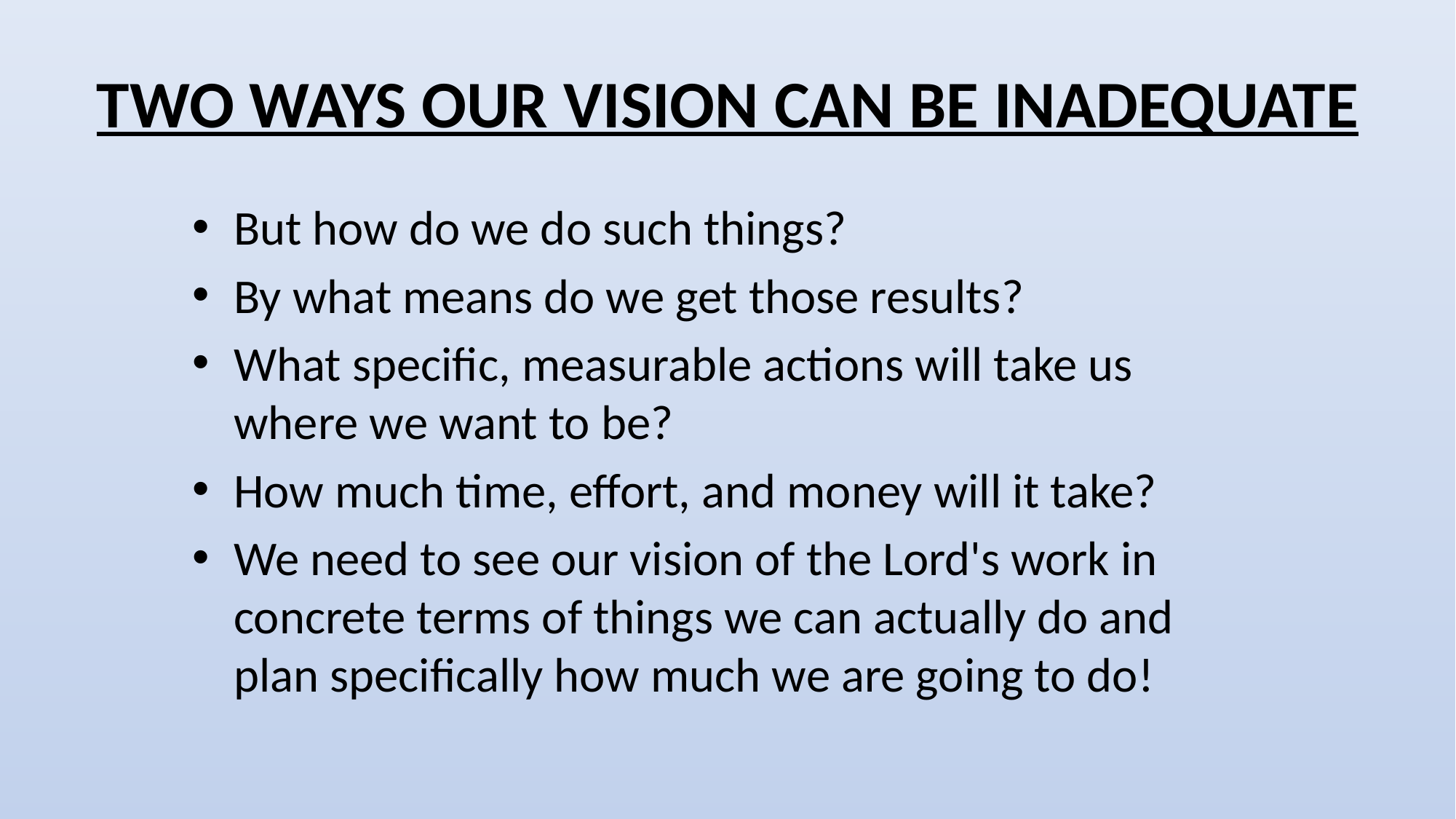

# TWO WAYS OUR VISION CAN BE INADEQUATE
But how do we do such things?
By what means do we get those results?
What specific, measurable actions will take us where we want to be?
How much time, effort, and money will it take?
We need to see our vision of the Lord's work in concrete terms of things we can actually do and plan specifically how much we are going to do!